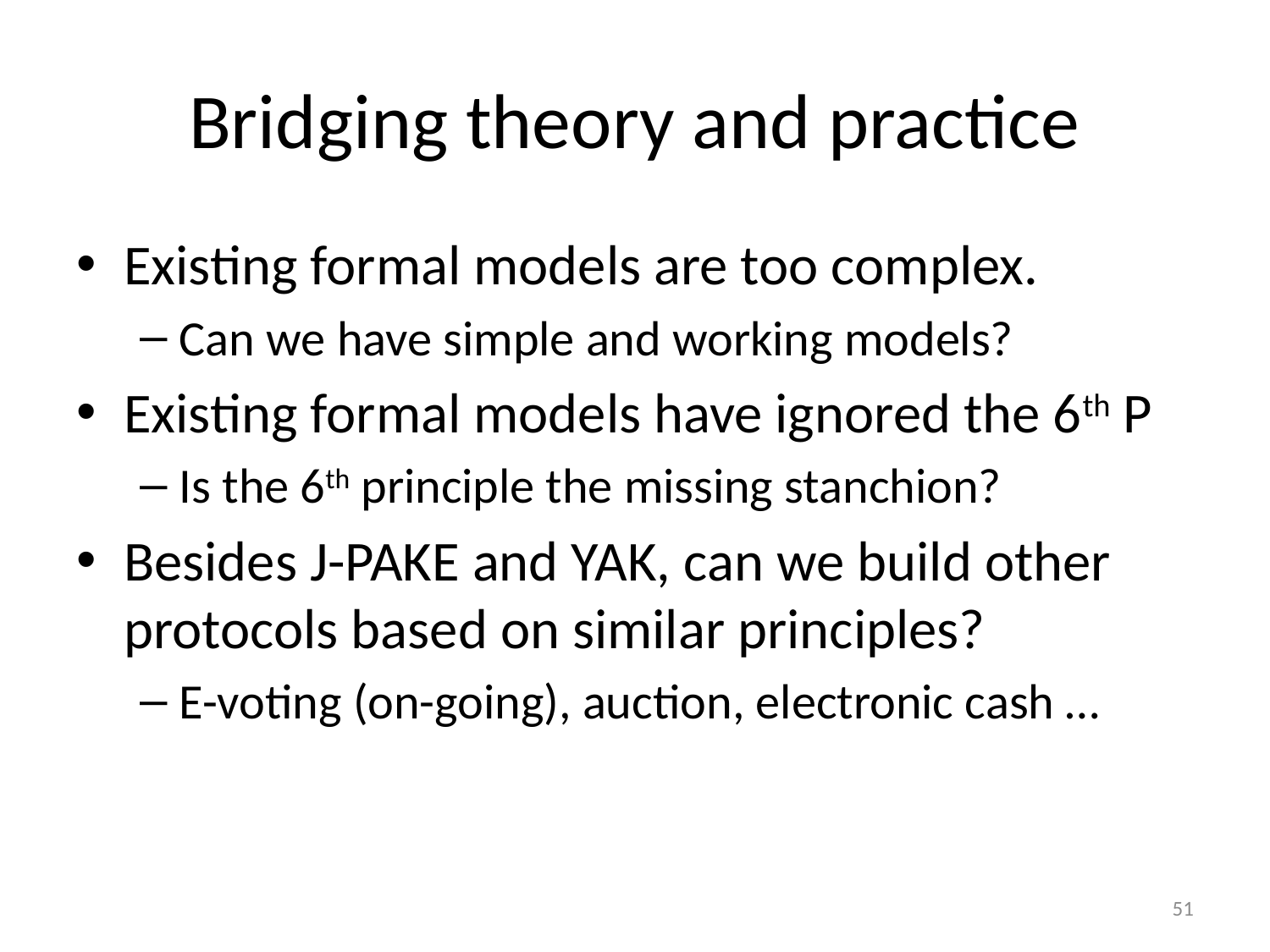

# Bridging theory and practice
Existing formal models are too complex.
Can we have simple and working models?
Existing formal models have ignored the 6th P
Is the 6th principle the missing stanchion?
Besides J-PAKE and YAK, can we build other protocols based on similar principles?
E-voting (on-going), auction, electronic cash …
51